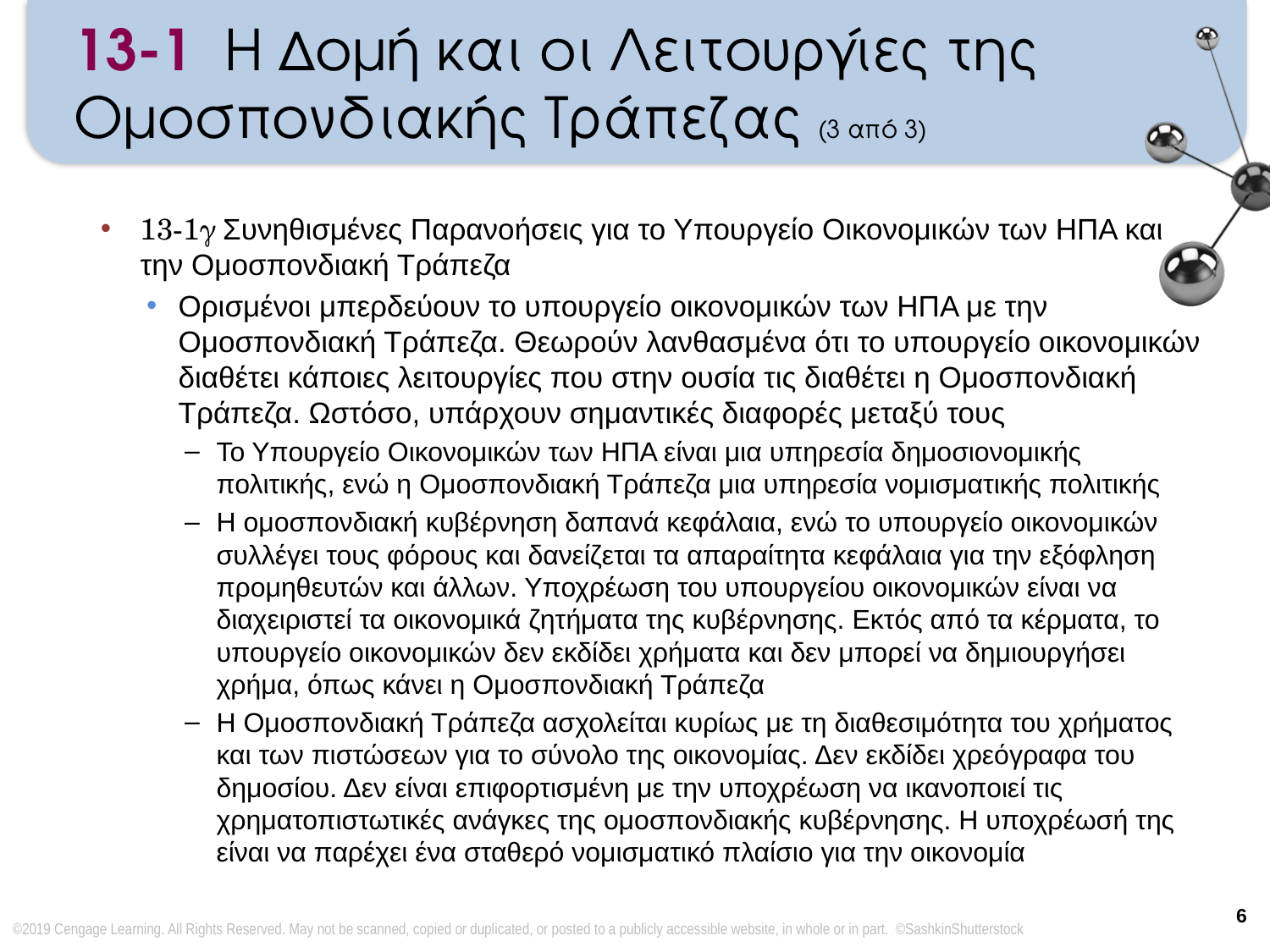

# 13-1  Η Δομή και οι Λειτουργίες της Ομοσπονδιακής Τράπεζας (3 από 3)
13-1γ Συνηθισμένες Παρανοήσεις για το Υπουργείο Οικονομικών των ΗΠΑ και την Ομοσπονδιακή Τράπεζα
Ορισμένοι μπερδεύουν το υπουργείο οικονομικών των ΗΠΑ με την Ομοσπονδιακή Τράπεζα. Θεωρούν λανθασμένα ότι το υπουργείο οικονομικών διαθέτει κάποιες λειτουργίες που στην ουσία τις διαθέτει η Ομοσπονδιακή Τράπεζα. Ωστόσο, υπάρχουν σημαντικές διαφορές μεταξύ τους
Το Υπουργείο Οικονομικών των ΗΠΑ είναι μια υπηρεσία δημοσιονομικής πολιτικής, ενώ η Ομοσπονδιακή Τράπεζα μια υπηρεσία νομισματικής πολιτικής
Η ομοσπονδιακή κυβέρνηση δαπανά κεφάλαια, ενώ το υπουργείο οικονομικών συλλέγει τους φόρους και δανείζεται τα απαραίτητα κεφάλαια για την εξόφληση προμηθευτών και άλλων. Υποχρέωση του υπουργείου οικονομικών είναι να διαχειριστεί τα οικονομικά ζητήματα της κυβέρνησης. Εκτός από τα κέρματα, το υπουργείο οικονομικών δεν εκδίδει χρήματα και δεν μπορεί να δημιουργήσει χρήμα, όπως κάνει η Ομοσπονδιακή Τράπεζα
Η Ομοσπονδιακή Τράπεζα ασχολείται κυρίως με τη διαθεσιμότητα του χρήματος και των πιστώσεων για το σύνολο της οικονομίας. Δεν εκδίδει χρεόγραφα του δημοσίου. Δεν είναι επιφορτισμένη με την υποχρέωση να ικανοποιεί τις χρηματοπιστωτικές ανάγκες της ομοσπονδιακής κυβέρνησης. Η υποχρέωσή της είναι να παρέχει ένα σταθερό νομισματικό πλαίσιο για την οικονομία

6